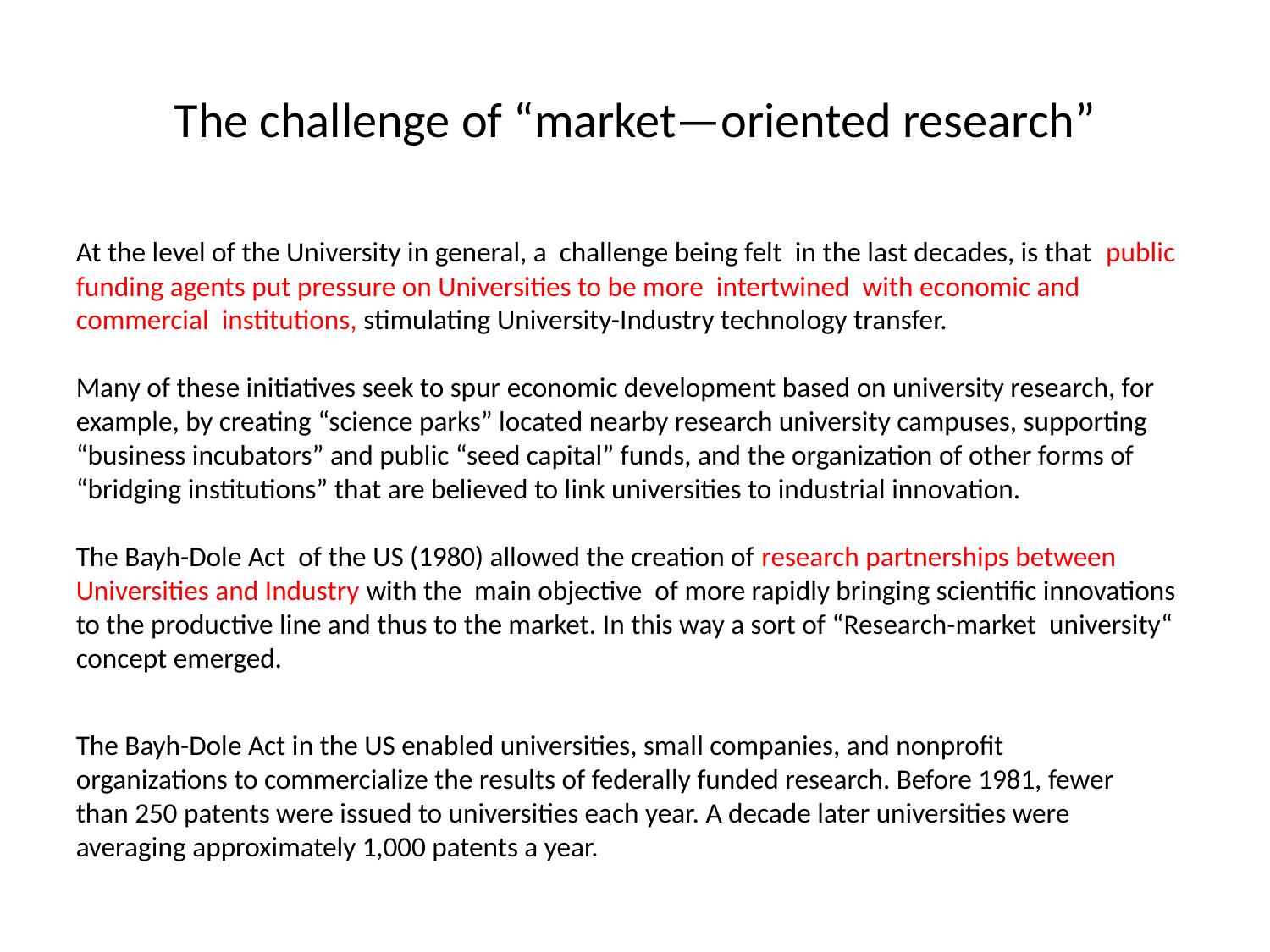

# The challenge of “market—oriented research”
At the level of the University in general, a  challenge being felt  in the last decades, is that  public funding agents put pressure on Universities to be more  intertwined  with economic and commercial  institutions, stimulating University-Industry technology transfer.

Many of these initiatives seek to spur economic development based on university research, for example, by creating “science parks” located nearby research university campuses, supporting “business incubators” and public “seed capital” funds, and the organization of other forms of “bridging institutions” that are believed to link universities to industrial innovation.

The Bayh-Dole Act  of the US (1980) allowed the creation of research partnerships between Universities and Industry with the  main objective  of more rapidly bringing scientific innovations to the productive line and thus to the market. In this way a sort of “Research-market  university“ concept emerged.
The Bayh-Dole Act in the US enabled universities, small companies, and nonprofit organizations to commercialize the results of federally funded research. Before 1981, fewer than 250 patents were issued to universities each year. A decade later universities were averaging approximately 1,000 patents a year.